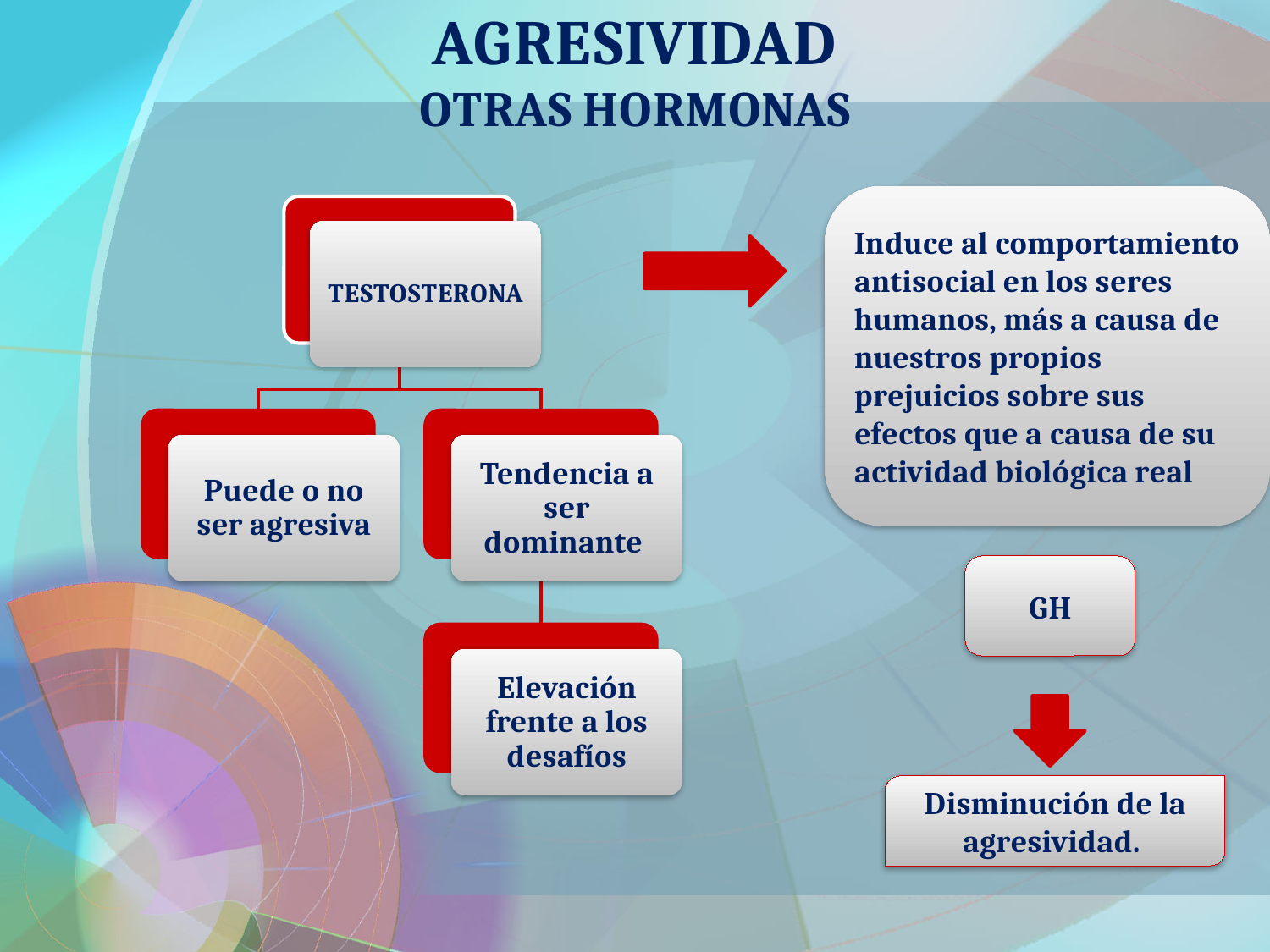

# AGRESIVIDAD OTRAS HORMONAS
Induce al comportamiento antisocial en los seres humanos, más a causa de nuestros propios prejuicios sobre sus efectos que a causa de su actividad biológica real
TESTOSTERONA
Puede o no ser agresiva
Tendencia a ser dominante
Elevación frente a los desafíos

GH

Disminución de la agresividad.